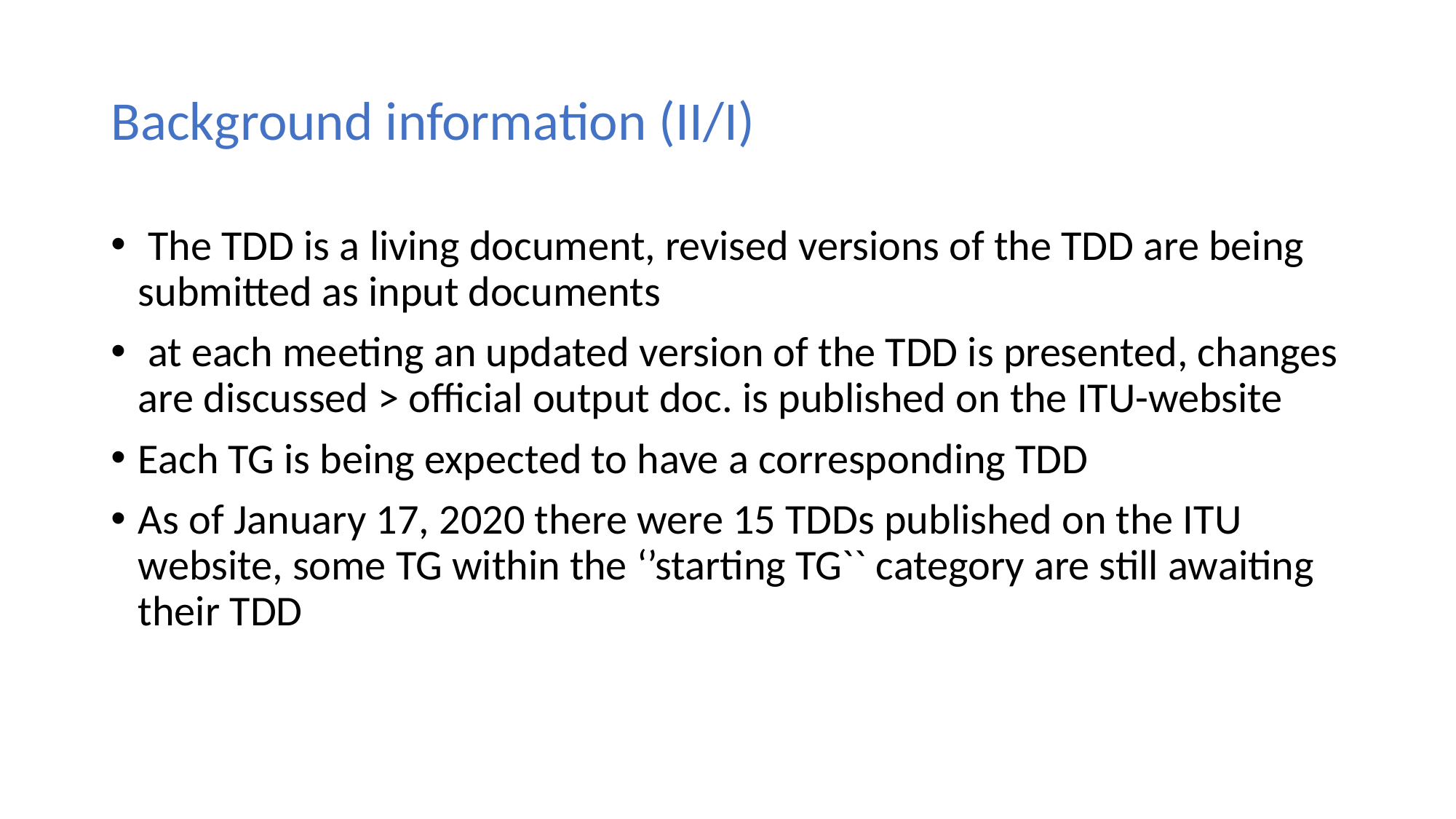

# Background information (II/I)
 The TDD is a living document, revised versions of the TDD are being submitted as input documents
 at each meeting an updated version of the TDD is presented, changes are discussed > official output doc. is published on the ITU-website
Each TG is being expected to have a corresponding TDD
As of January 17, 2020 there were 15 TDDs published on the ITU website, some TG within the ‘’starting TG`` category are still awaiting their TDD